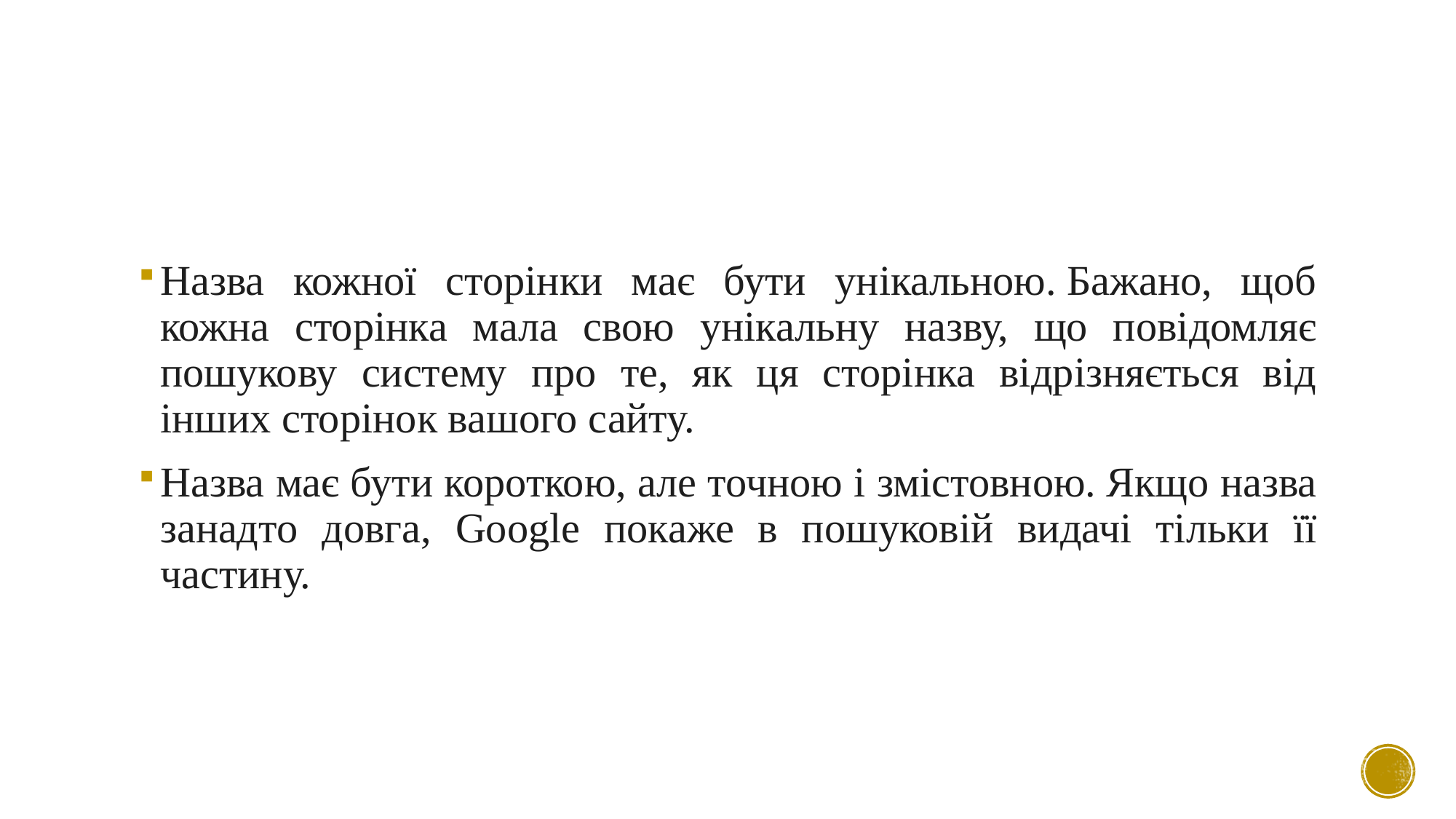

Назва кожної сторінки має бути унікальною. Бажано, щоб кожна сторінка мала свою унікальну назву, що повідомляє пошукову систему про те, як ця сторінка відрізняється від інших сторінок вашого сайту.
Назва має бути короткою, але точною і змістовною. Якщо назва занадто довга, Google покаже в пошуковій видачі тільки її частину.